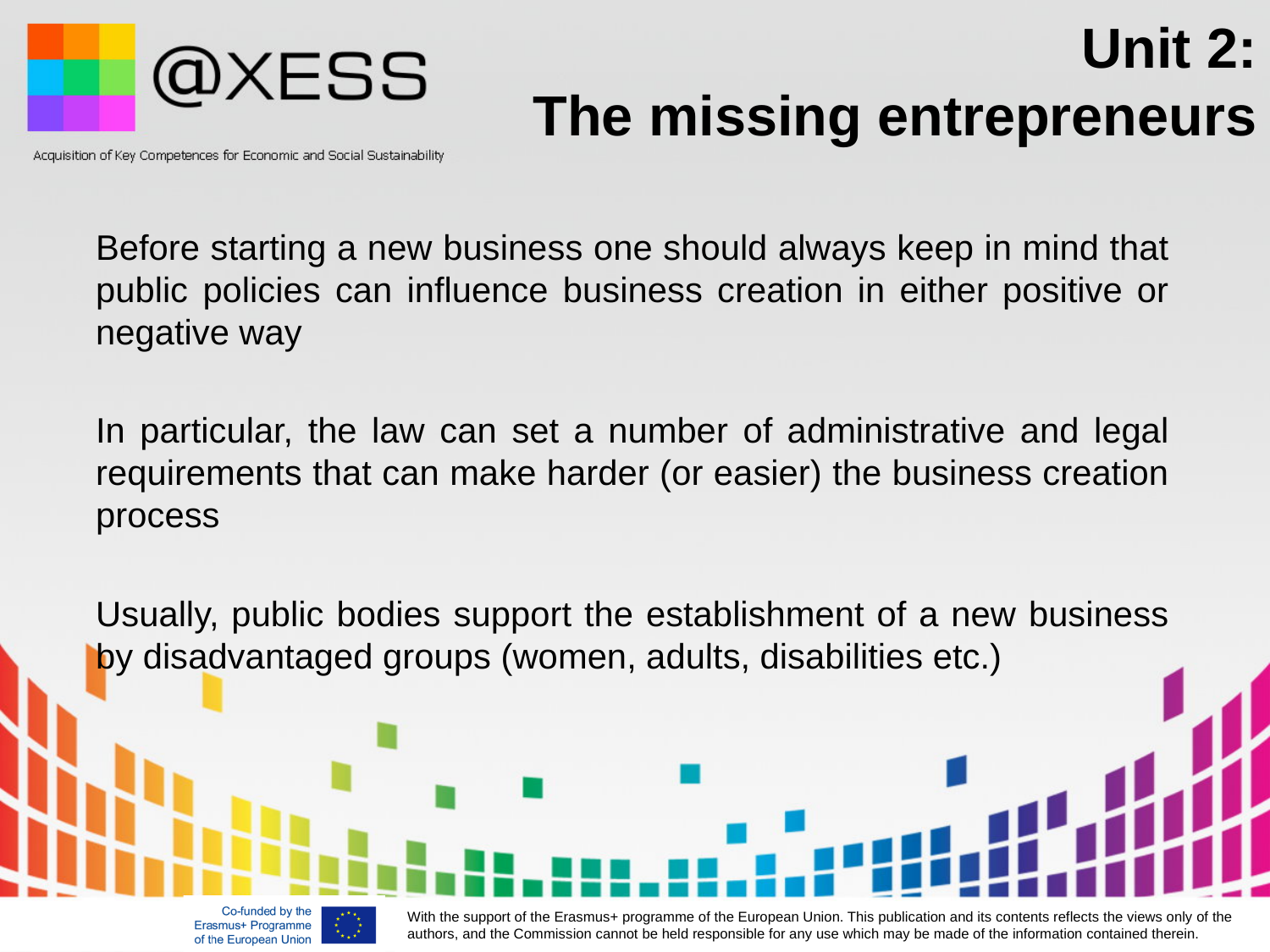

# Unit 2: The missing entrepreneurs
Before starting a new business one should always keep in mind that public policies can influence business creation in either positive or negative way

In particular, the law can set a number of administrative and legal requirements that can make harder (or easier) the business creation process

Usually, public bodies support the establishment of a new business by disadvantaged groups (women, adults, disabilities etc.)